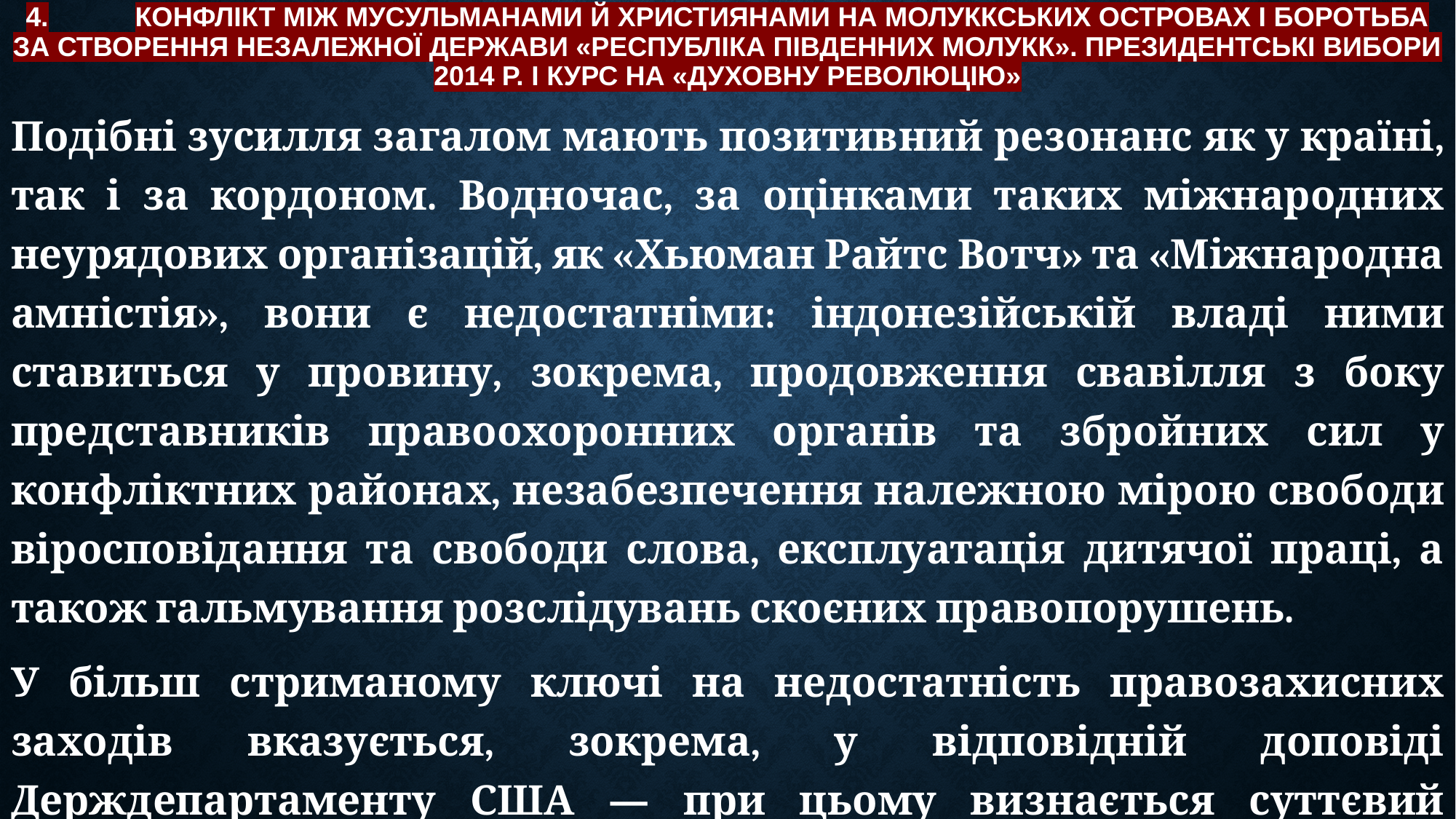

# 4.	Конфлікт між мусульманами й християнами на Молуккських островах і боротьба за створення незалежної держави «Республіка Південних Молукк». Президентські вибори 2014 р. і курс на «духовну революцію»
Подібні зусилля загалом мають позитивний резонанс як у країні, так і за кордоном. Водночас, за оцінками таких міжнародних неурядових організацій, як «Хьюман Райтс Вотч» та «Міжнародна амністія», вони є недостатніми: індонезійській владі ними ставиться у провину, зокрема, продовження свавілля з боку представників правоохоронних органів та збройних сил у конфліктних районах, незабезпечення належною мірою свободи віросповідання та свободи слова, експлуатація дитячої праці, а також гальмування розслідувань скоєних правопорушень.
У більш стриманому ключі на недостатність правозахисних заходів вказується, зокрема, у відповідній доповіді Держдепартаменту США — при цьому визнається суттєвий прогрес, досягнутий Індонезією у цій галузі.